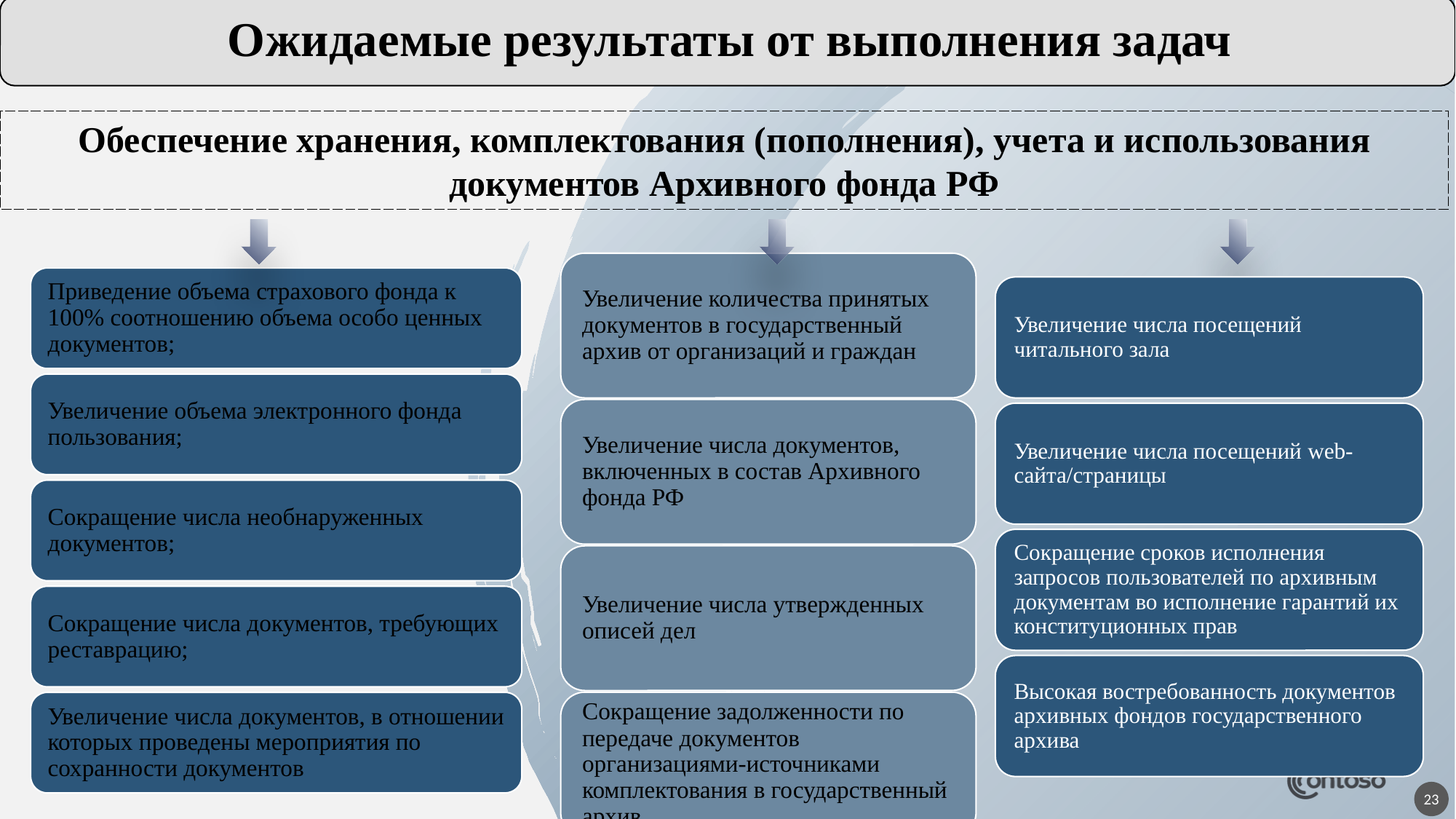

Ожидаемые результаты от выполнения задач
Обеспечение хранения, комплектования (пополнения), учета и использования документов Архивного фонда РФ

Увеличение количества принятых документов в государственный архив от организаций и граждан
Увеличение числа документов, включенных в состав Архивного фонда РФ
Увеличение числа утвержденных описей дел
Сокращение задолженности по передаче документов организациями-источниками комплектования в государственный архив
Приведение объема страхового фонда к 100% соотношению объема особо ценных документов;
Увеличение объема электронного фонда пользования;
Сокращение числа необнаруженных документов;
Сокращение числа документов, требующих реставрацию;
Увеличение числа документов, в отношении которых проведены мероприятия по сохранности документов
Увеличение числа посещений читального зала
Увеличение числа посещений web-сайта/страницы
Сокращение сроков исполнения запросов пользователей по архивным документам во исполнение гарантий их конституционных прав
Высокая востребованность документов архивных фондов государственного архива
23